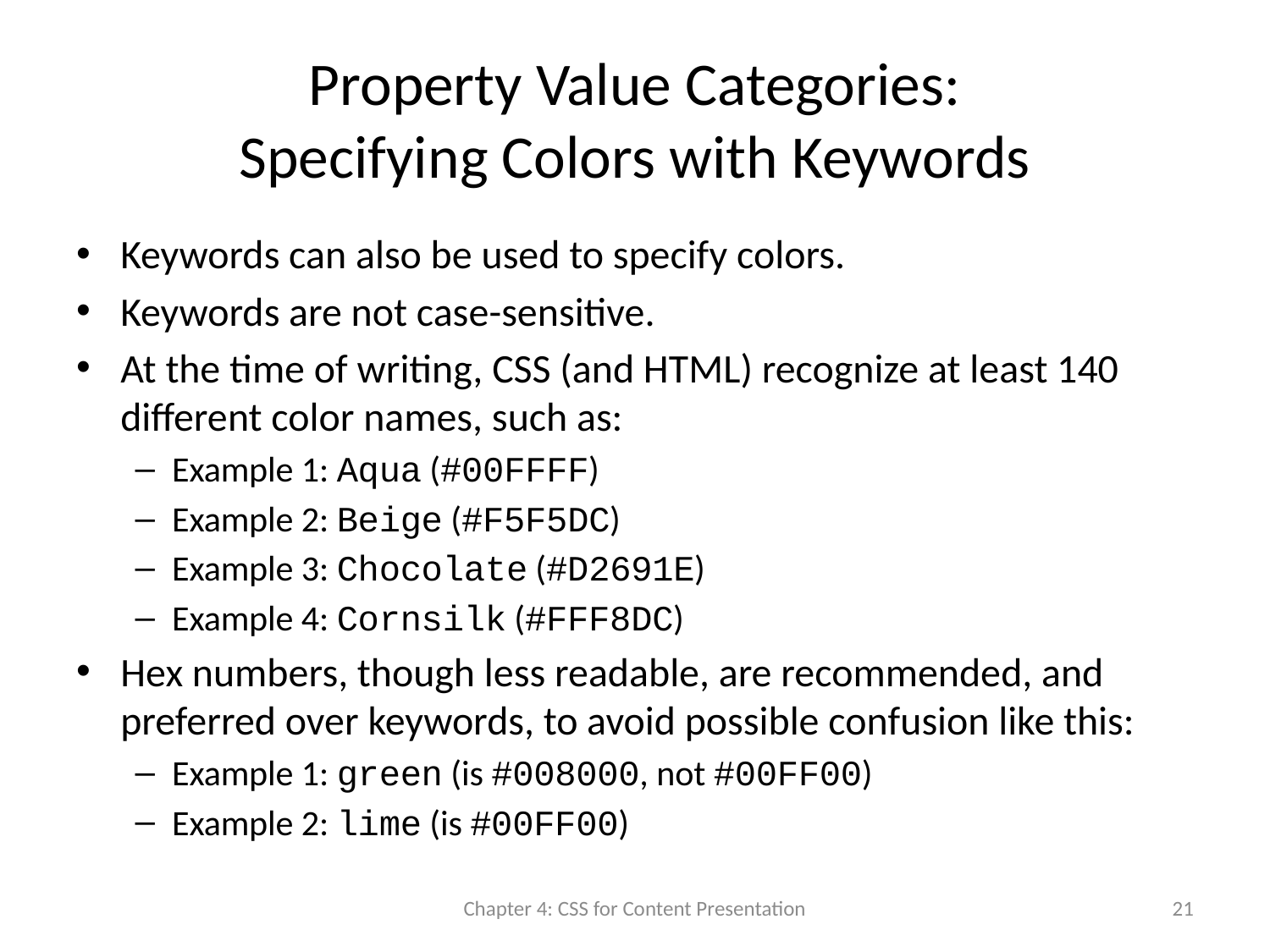

# Property Value Categories: Specifying Colors with Keywords
Keywords can also be used to specify colors.
Keywords are not case-sensitive.
At the time of writing, CSS (and HTML) recognize at least 140 different color names, such as:
Example 1: Aqua (#00FFFF)
Example 2: Beige (#F5F5DC)
Example 3: Chocolate (#D2691E)
Example 4: Cornsilk (#FFF8DC)
Hex numbers, though less readable, are recommended, and preferred over keywords, to avoid possible confusion like this:
Example 1: green (is #008000, not #00FF00)
Example 2: lime (is #00FF00)
Chapter 4: CSS for Content Presentation
21